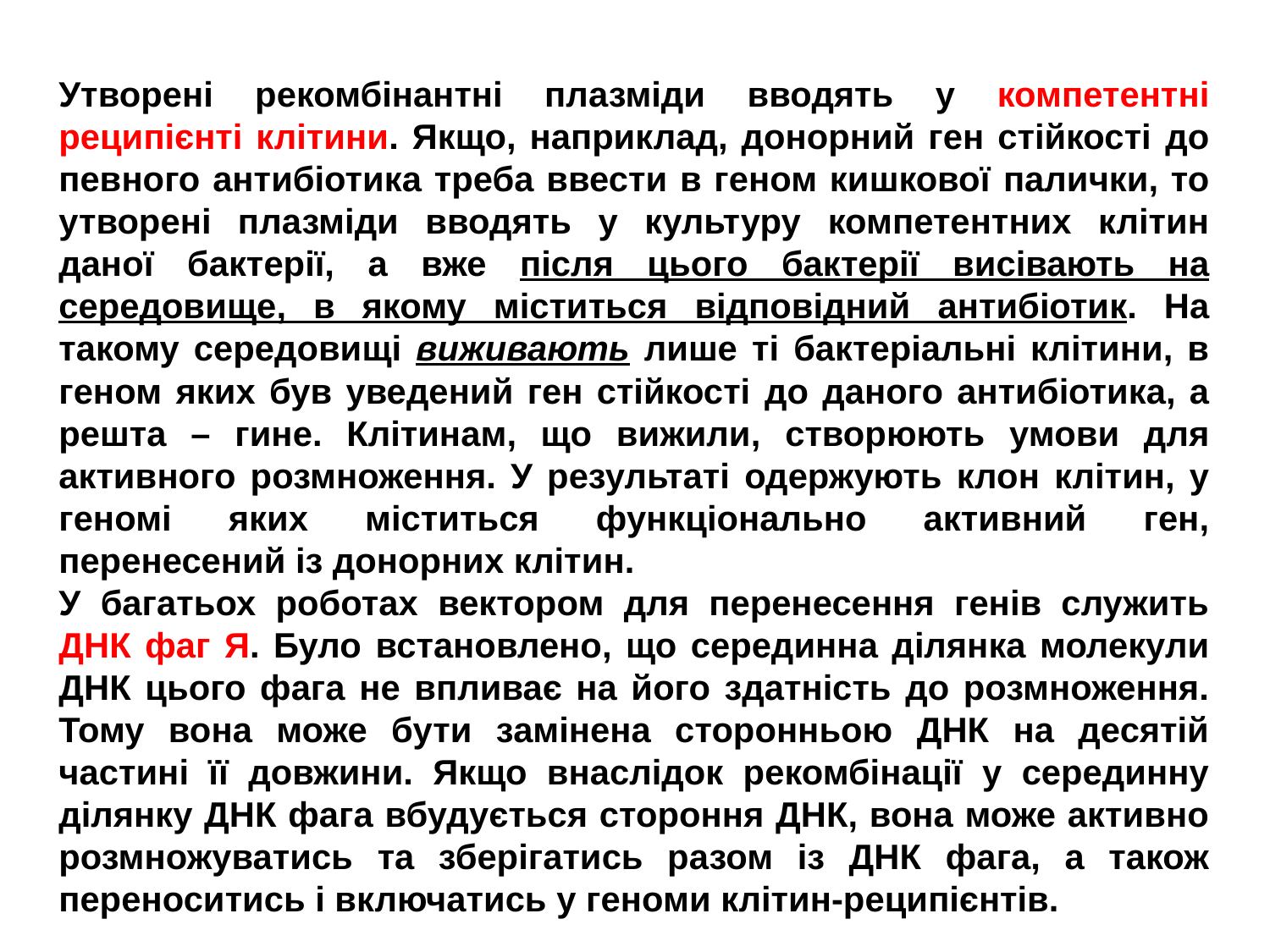

Утворені рекомбінантні плазміди вводять у компетентні реципієнті клітини. Якщо, наприклад, донорний ген стійкості до певного антибіотика треба ввести в геном кишкової палички, то утворені плазміди вводять у культуру компетентних клітин даної бактерії, а вже після цього бактерії висівають на середовище, в якому міститься відповідний антибіотик. На такому середовищі виживають лише ті бактеріальні клітини, в геном яких був уведений ген стійкості до даного антибіотика, а решта – гине. Клітинам, що вижили, створюють умови для активного розмноження. У результаті одержують клон клітин, у геномі яких міститься функціонально активний ген, перенесений із донорних клітин.
У багатьох роботах вектором для перенесення генів служить ДНК фаг Я. Було встановлено, що серединна ділянка молекули ДНК цього фага не впливає на його здатність до розмноження. Тому вона може бути замінена сторонньою ДНК на десятій частині її довжини. Якщо внаслідок рекомбінації у серединну ділянку ДНК фага вбудується стороння ДНК, вона може активно розмножуватись та зберігатись разом із ДНК фага, а також переноситись і включатись у геноми клітин-реципієнтів.